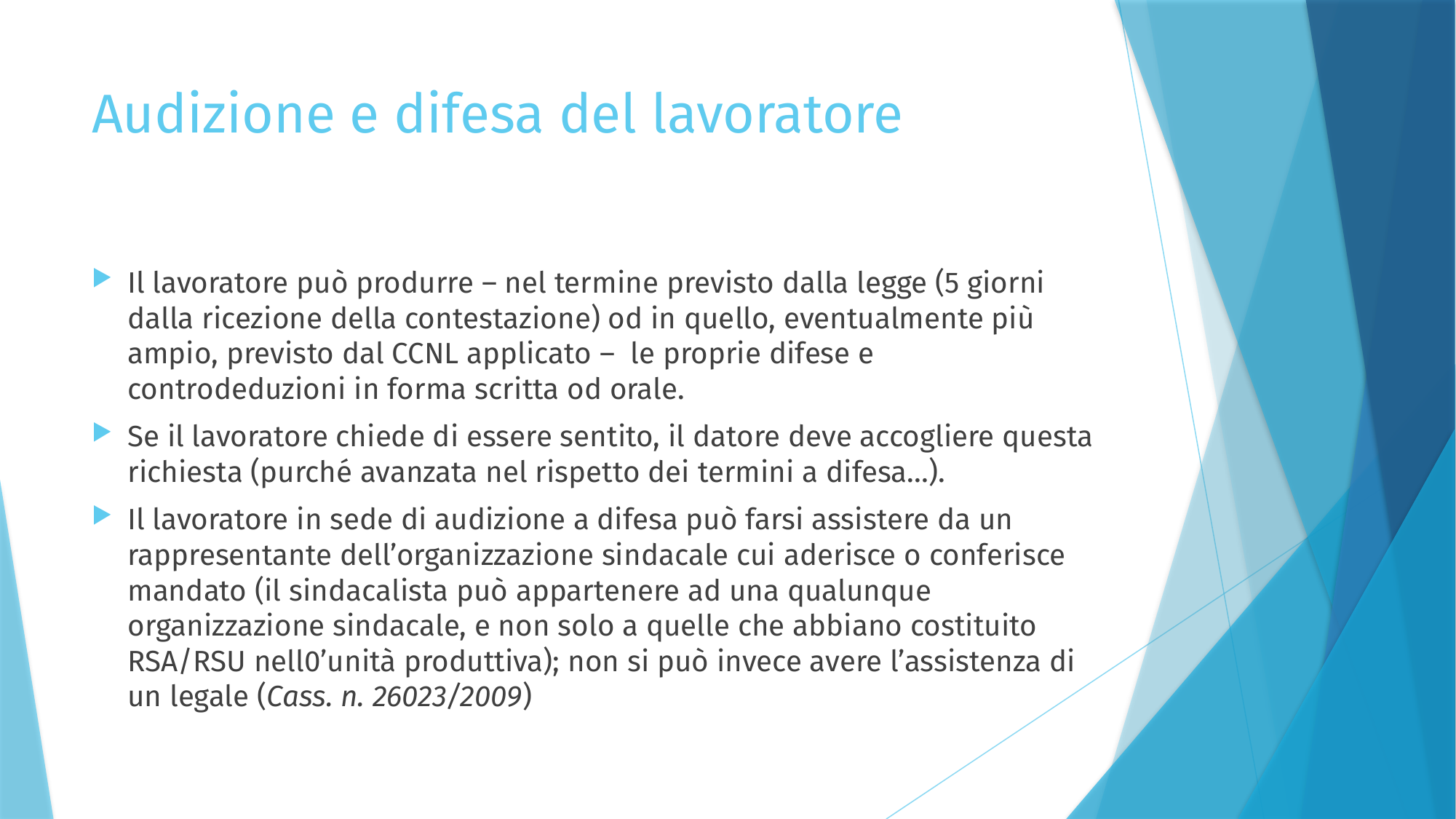

# Audizione e difesa del lavoratore
Il lavoratore può produrre – nel termine previsto dalla legge (5 giorni dalla ricezione della contestazione) od in quello, eventualmente più ampio, previsto dal CCNL applicato –  le proprie difese e controdeduzioni in forma scritta od orale.
Se il lavoratore chiede di essere sentito, il datore deve accogliere questa richiesta (purché avanzata nel rispetto dei termini a difesa…).
Il lavoratore in sede di audizione a difesa può farsi assistere da un rappresentante dell’organizzazione sindacale cui aderisce o conferisce mandato (il sindacalista può appartenere ad una qualunque organizzazione sindacale, e non solo a quelle che abbiano costituito RSA/RSU nell0’unità produttiva); non si può invece avere l’assistenza di un legale (Cass. n. 26023/2009)